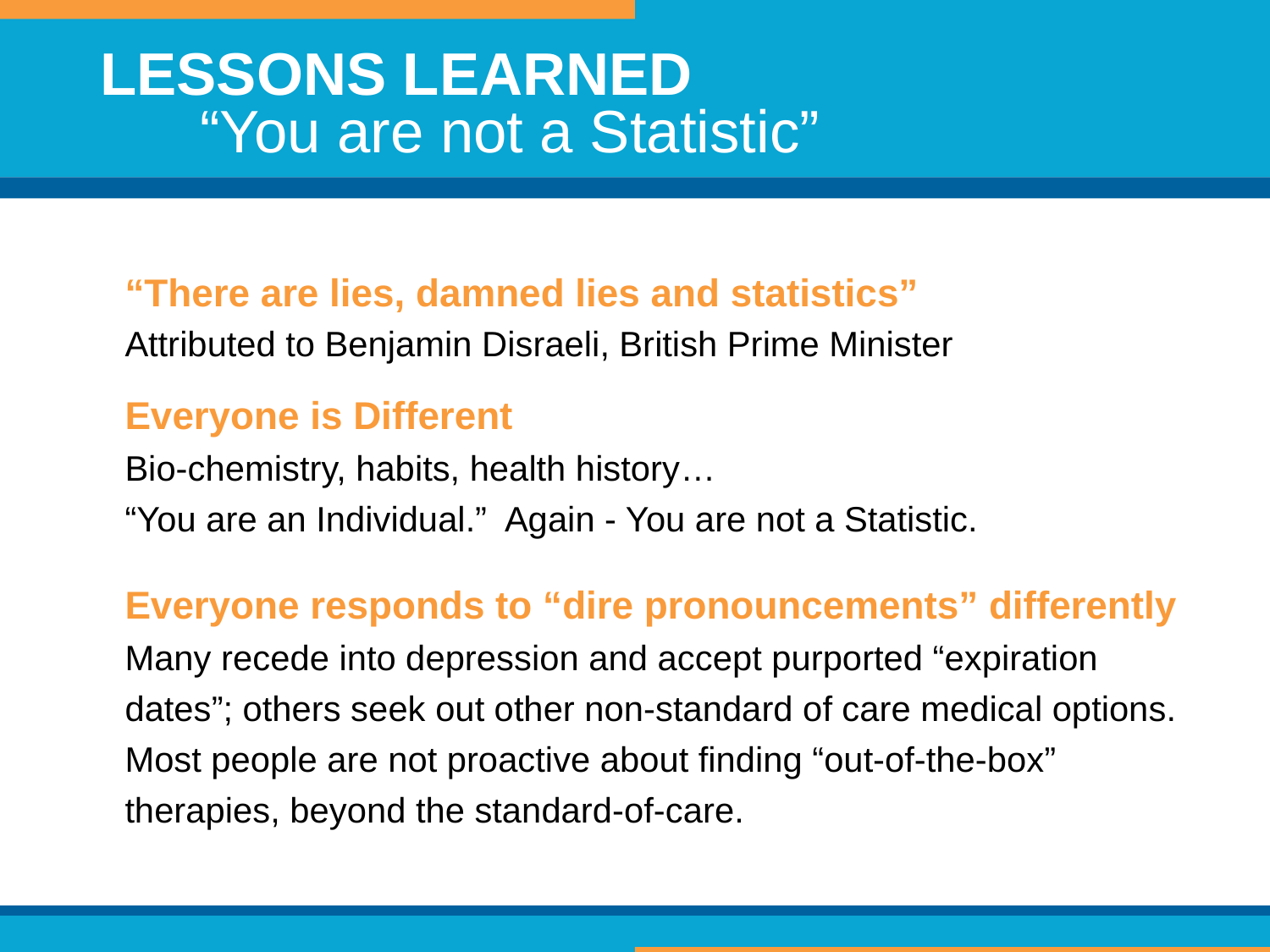

# LESSONS LEARNED “You are not a Statistic”
“There are lies, damned lies and statistics”
Attributed to Benjamin Disraeli, British Prime Minister
Everyone is Different
Bio-chemistry, habits, health history…
“You are an Individual.”  Again - You are not a Statistic.
Everyone responds to “dire pronouncements” differently
Many recede into depression and accept purported “expiration dates”; others seek out other non-standard of care medical options. Most people are not proactive about finding “out-of-the-box” therapies, beyond the standard-of-care.